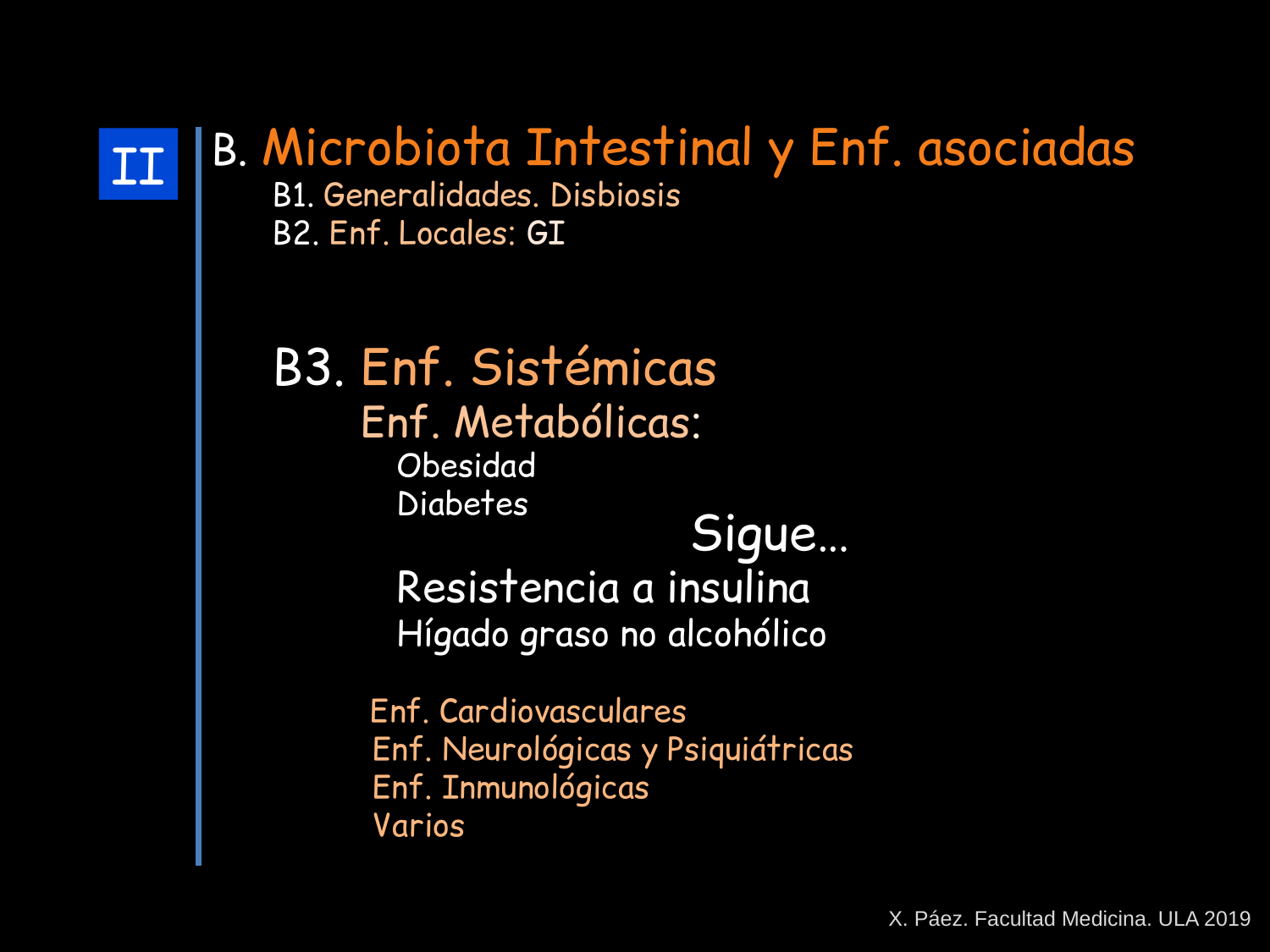

B. Microbiota Intestinal y Enf. asociadas
B1. Generalidades. Disbiosis
B2. Enf. Locales: GI

B3. Enf. Sistémicas
Enf. Metabólicas:
Obesidad
Diabetes

Resistencia a insulina
Hígado graso no alcohólico

 Enf. Cardiovasculares
Enf. Neurológicas y Psiquiátricas
Enf. Inmunológicas
Varios
II
Sigue…
X. Páez. Facultad Medicina. ULA 2019